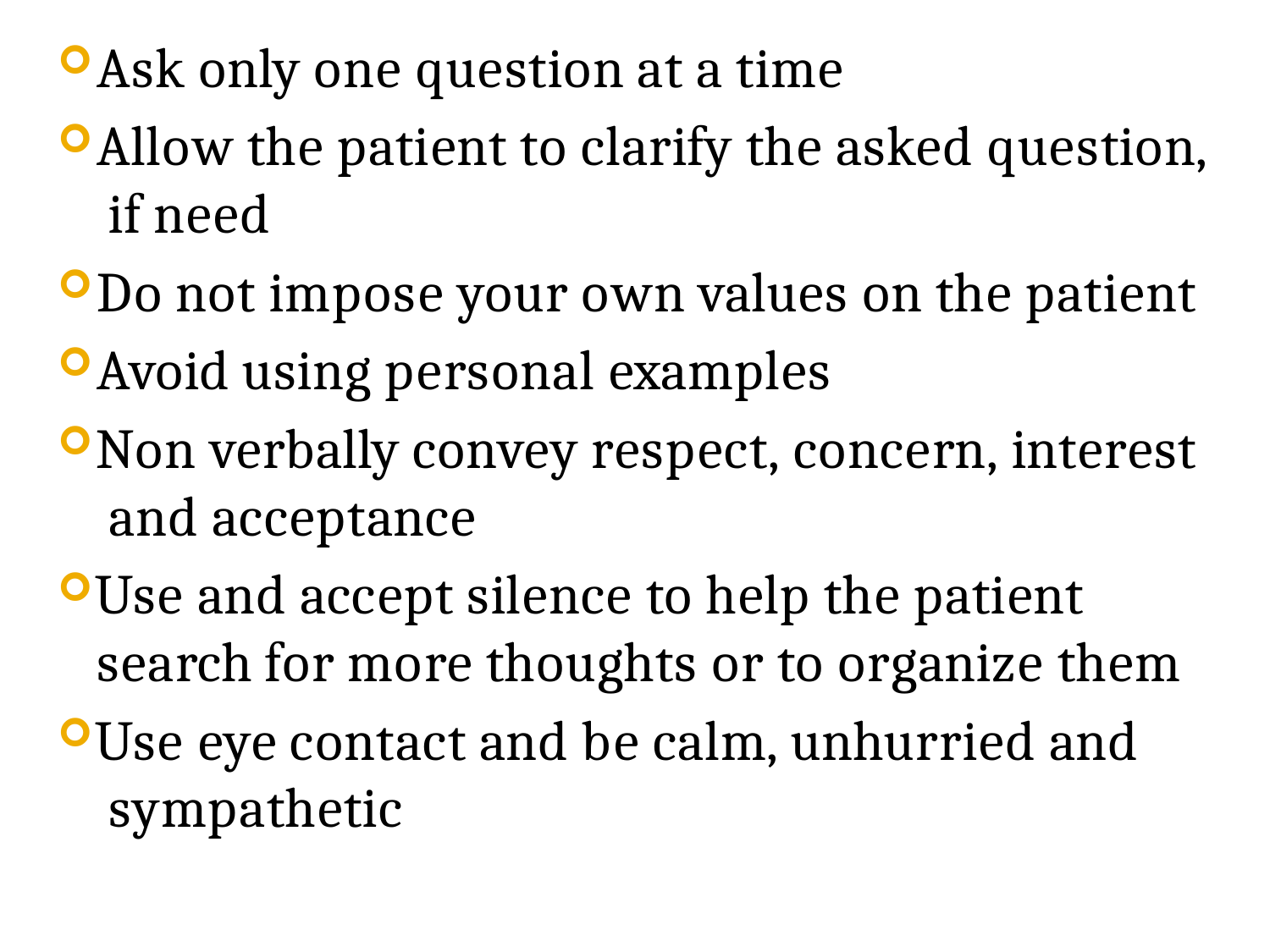

Ask only one question at a time
Allow the patient to clarify the asked question,  if need
Do not impose your own values on the patient
Avoid using personal examples
Non verbally convey respect, concern, interest  and acceptance
Use and accept silence to help the patient  search for more thoughts or to organize them
Use eye contact and be calm, unhurried and  sympathetic